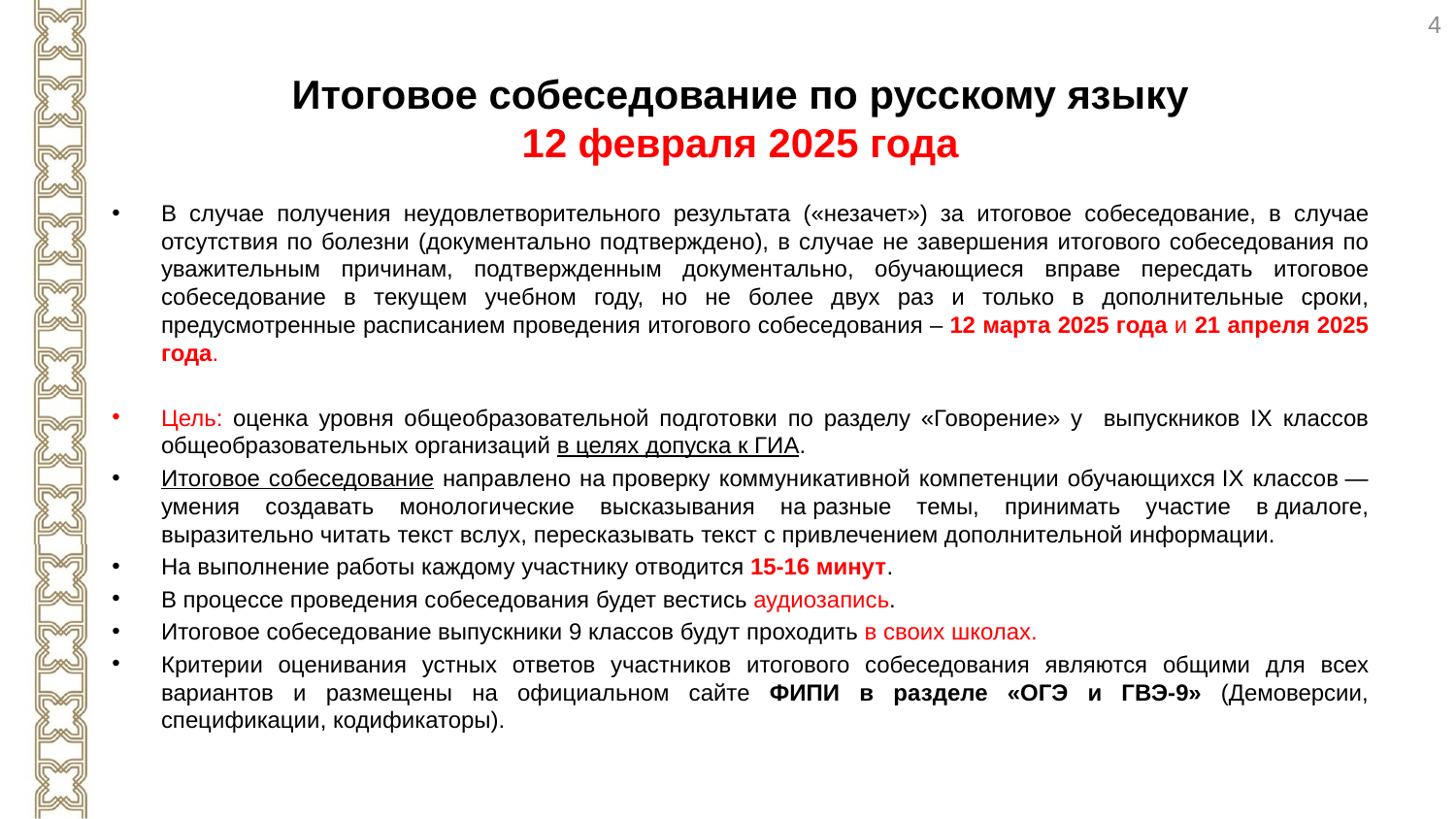

4
# Итоговое собеседование по русскому языку 12 февраля 2025 года
В случае получения неудовлетворительного результата («незачет») за итоговое собеседование, в случае отсутствия по болезни (документально подтверждено), в случае не завершения итогового собеседования по уважительным причинам, подтвержденным документально, обучающиеся вправе пересдать итоговое собеседование в текущем учебном году, но не более двух раз и только в дополнительные сроки, предусмотренные расписанием проведения итогового собеседования – 12 марта 2025 года и 21 апреля 2025 года.

Цель: оценка уровня общеобразовательной подготовки по разделу «Говорение» у  выпускников IX классов общеобразовательных организаций в целях допуска к ГИА.
Итоговое собеседование направлено на проверку коммуникативной компетенции обучающихся IX классов — умения создавать монологические высказывания на разные темы, принимать участие в диалоге, выразительно читать текст вслух, пересказывать текст с привлечением дополнительной информации.
На выполнение работы каждому участнику отводится 15-16 минут.
В процессе проведения собеседования будет вестись аудиозапись.
Итоговое собеседование выпускники 9 классов будут проходить в своих школах.
Критерии оценивания устных ответов участников итогового собеседования являются общими для всех вариантов и размещены на официальном сайте ФИПИ в разделе «ОГЭ и ГВЭ-9» (Демоверсии, спецификации, кодификаторы).